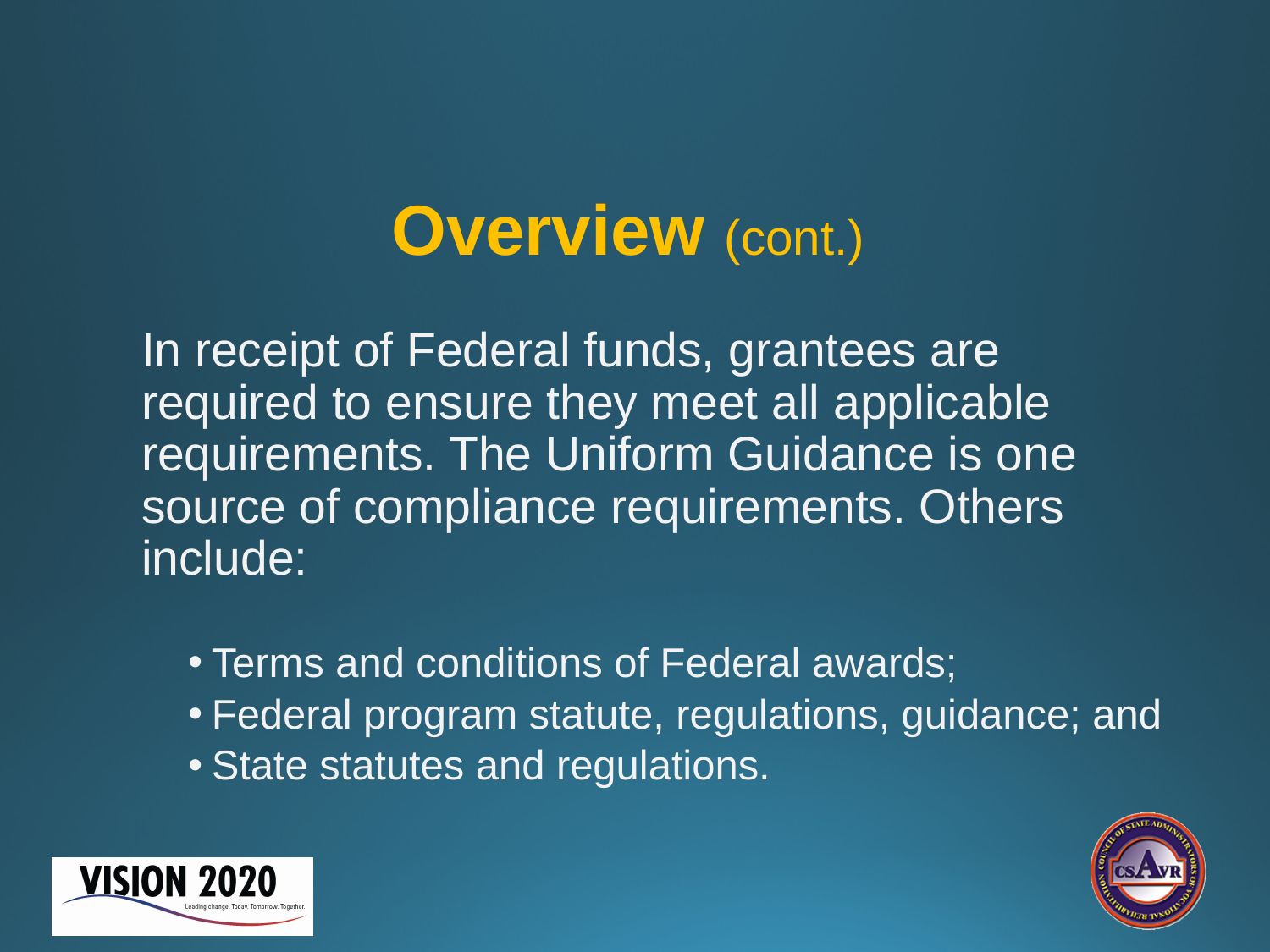

# Overview (cont.)
In receipt of Federal funds, grantees are required to ensure they meet all applicable requirements. The Uniform Guidance is one source of compliance requirements. Others include:
Terms and conditions of Federal awards;
Federal program statute, regulations, guidance; and
State statutes and regulations.